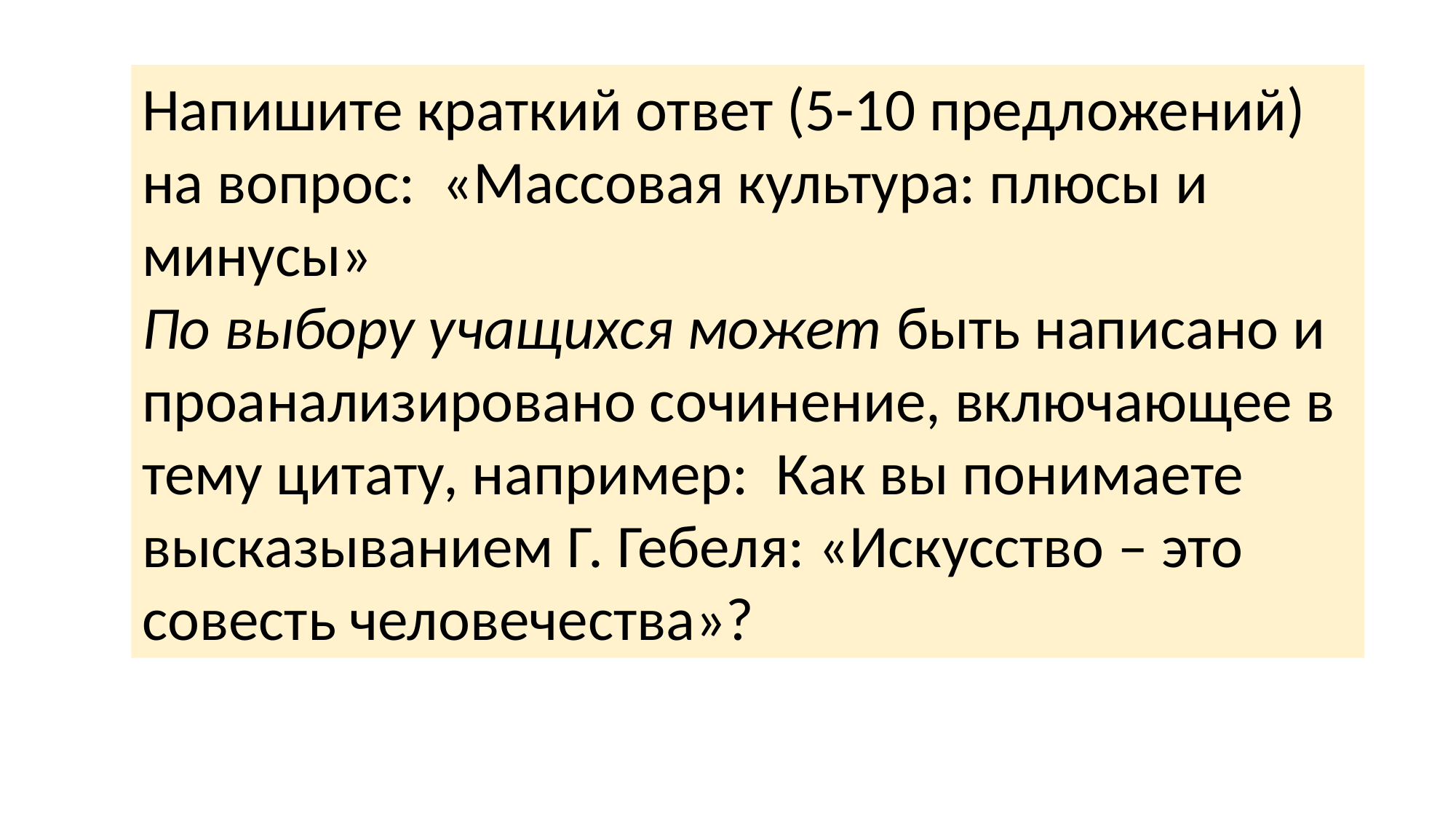

Напишите краткий ответ (5-10 предложений) на вопрос:  «Массовая культура: плюсы и минусы»
По выбору учащихся может быть написано и проанализировано сочинение, включающее в тему цитату, например:  Как вы понимаете высказыванием Г. Гебеля: «Искусство – это совесть человечества»?